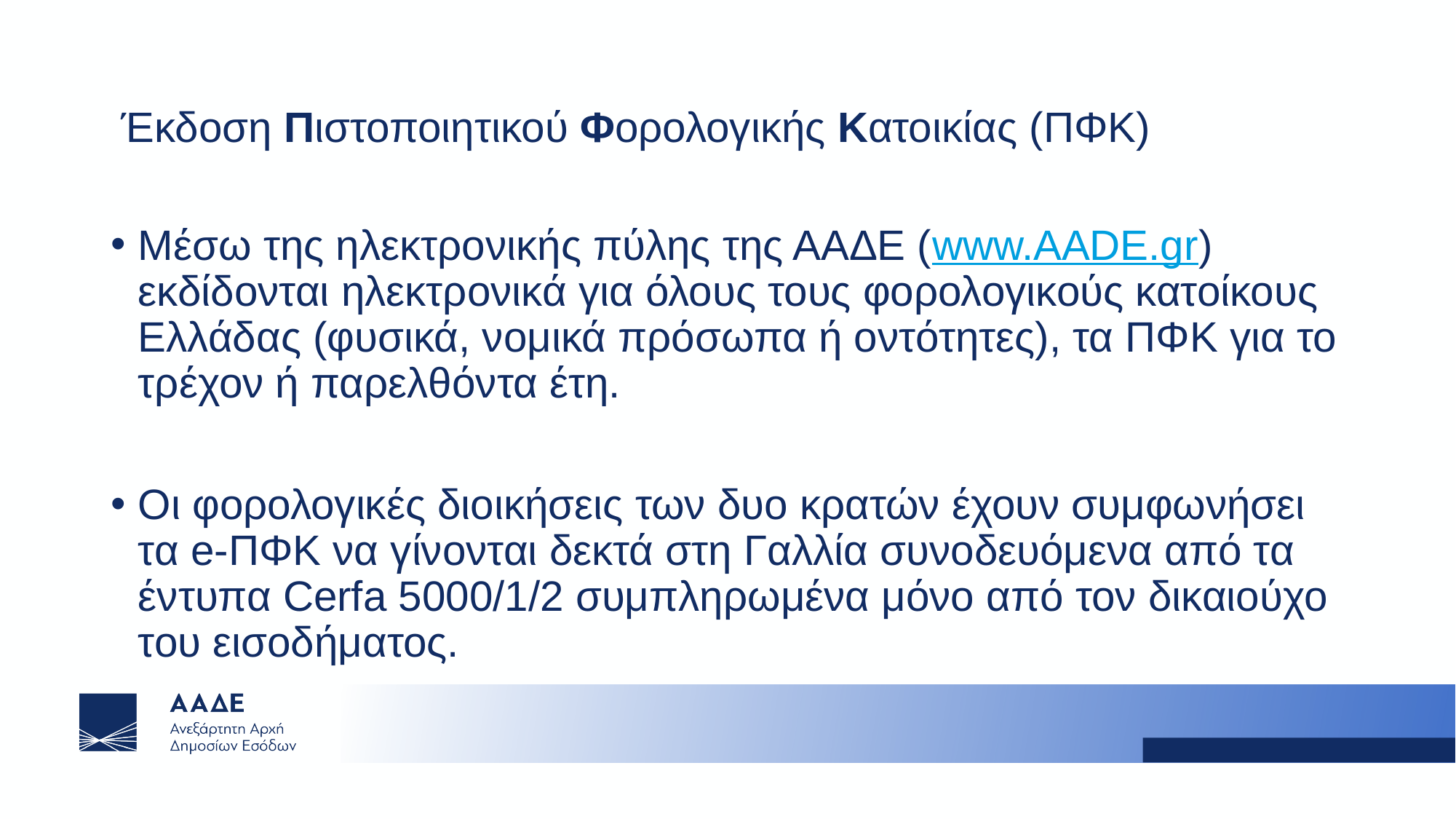

# Έκδοση Πιστοποιητικού Φορολογικής Κατοικίας (ΠΦΚ)
Μέσω της ηλεκτρονικής πύλης της ΑΑΔΕ (www.AADE.gr) εκδίδονται ηλεκτρονικά για όλους τους φορολογικούς κατοίκους Ελλάδας (φυσικά, νομικά πρόσωπα ή οντότητες), τα ΠΦΚ για το τρέχον ή παρελθόντα έτη.

Οι φορολογικές διοικήσεις των δυο κρατών έχουν συμφωνήσει τα e-ΠΦΚ να γίνονται δεκτά στη Γαλλία συνοδευόμενα από τα έντυπα Cerfa 5000/1/2 συμπληρωμένα μόνο από τον δικαιούχο του εισοδήματος.